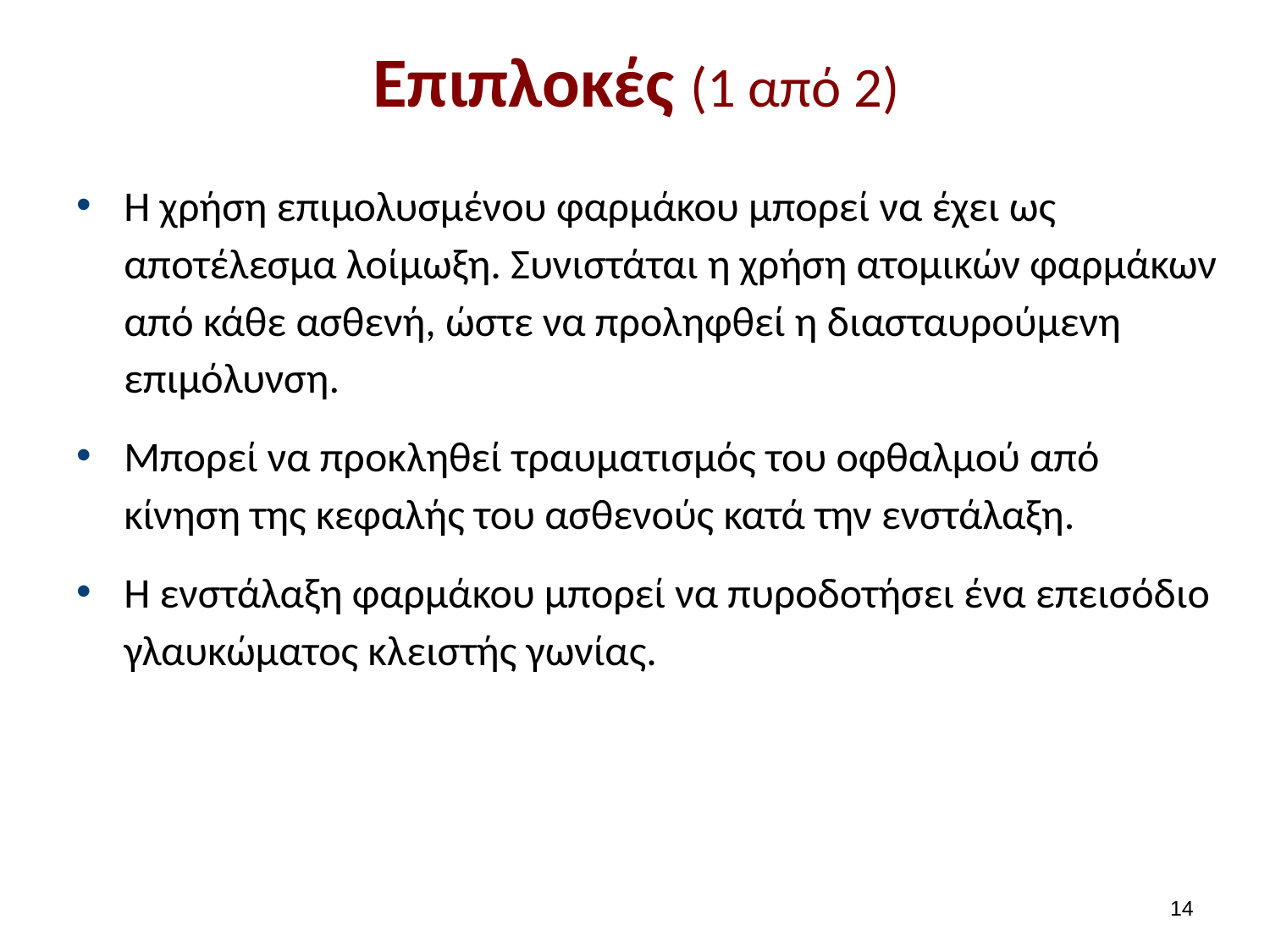

# Επιπλοκές (1 από 2)
Η χρήση επιμολυσμένου φαρμάκου μπορεί να έχει ως αποτέλεσμα λοίμωξη. Συνιστάται η χρήση ατομικών φαρμάκων από κάθε ασθενή, ώστε να προληφθεί η διασταυρούμενη επιμόλυνση.
Μπορεί να προκληθεί τραυματισμός του οφθαλμού από κίνηση της κεφαλής του ασθενούς κατά την ενστάλαξη.
Η ενστάλαξη φαρμάκου μπορεί να πυροδοτήσει ένα επεισόδιο γλαυκώματος κλειστής γωνίας.
14